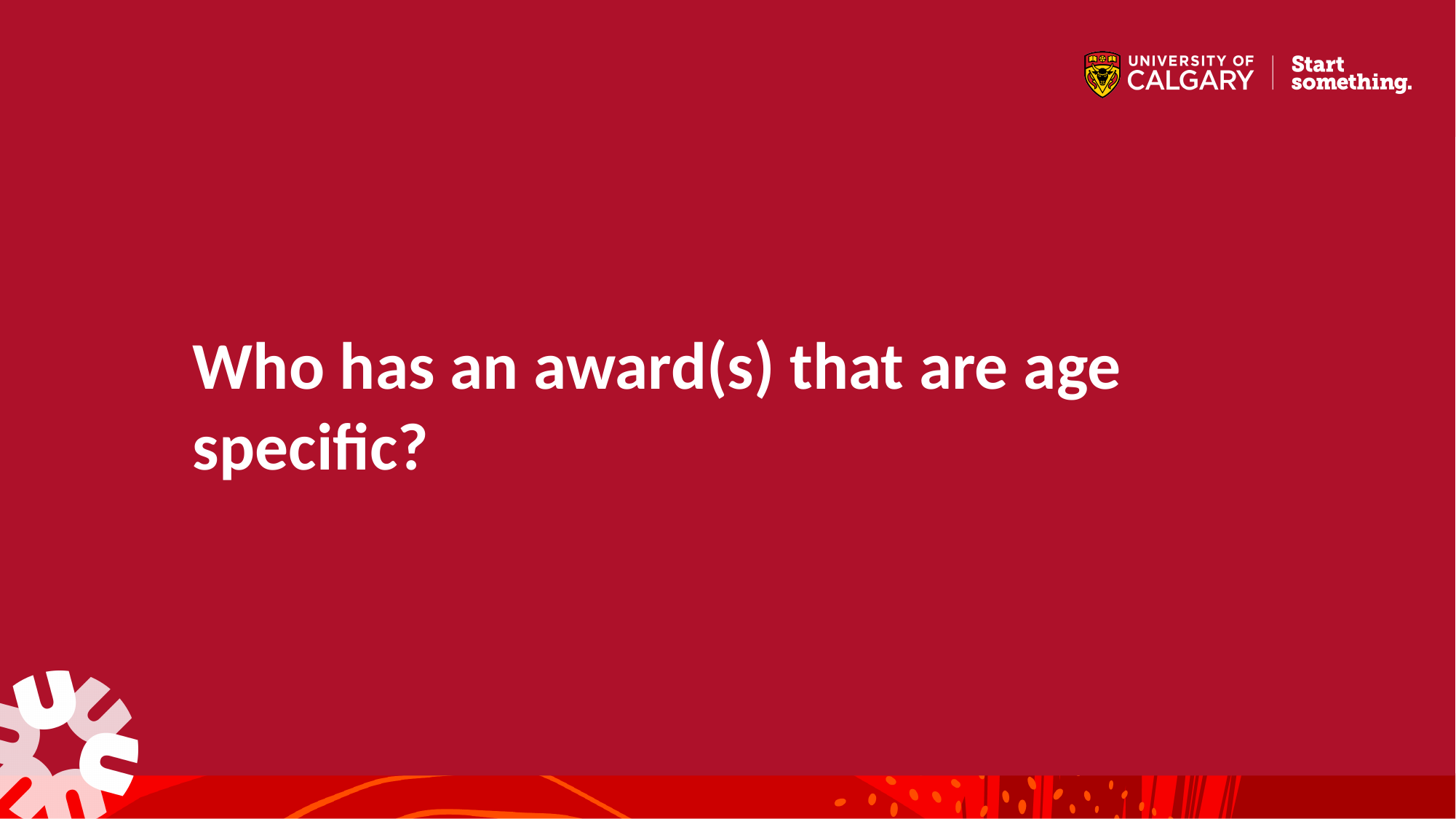

# Who has an award(s) that are age specific?